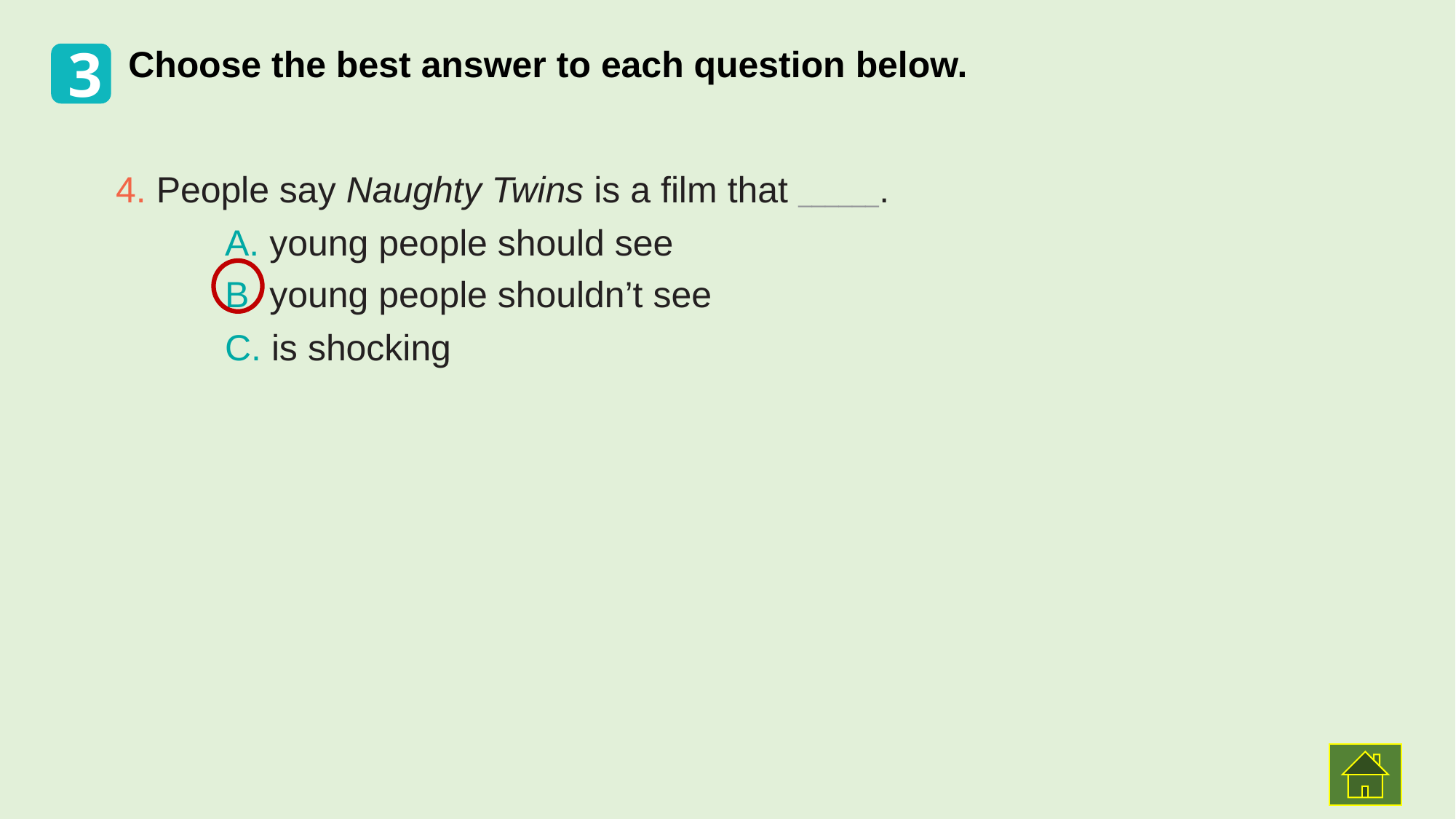

3
Choose the best answer to each question below.

4. People say Naughty Twins is a film that ______.
	A. young people should see
	B. young people shouldn’t see
	C. is shocking